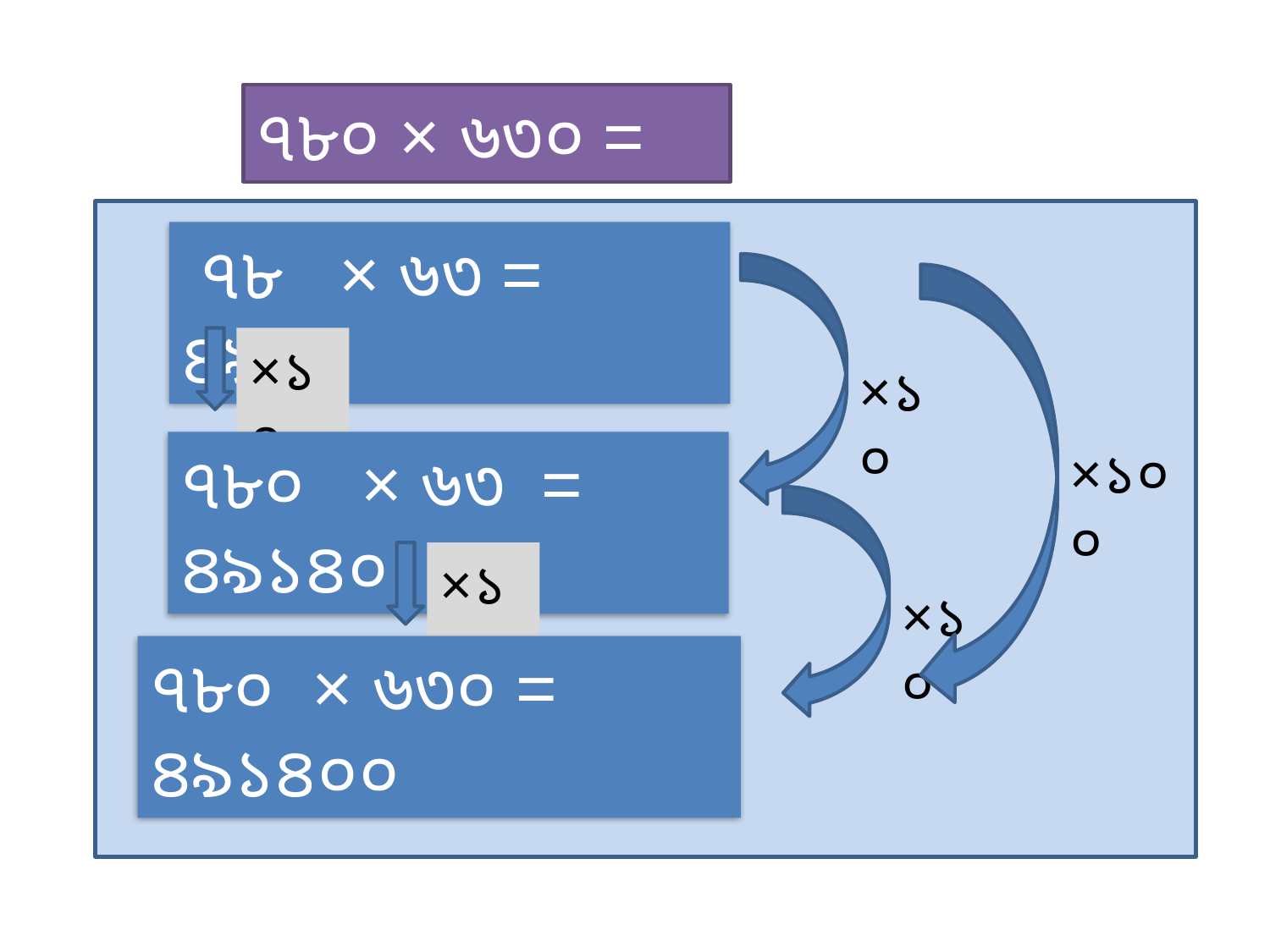

৭৮০ × ৬৩০ =

 ৭৮   × ৬৩ = ৪৯১৪

×১০

×১০০

×১০
৭৮০   × ৬৩  = ৪৯১৪০

×১০

×১০
৭৮০  × ৬৩০ = ৪৯১৪০০